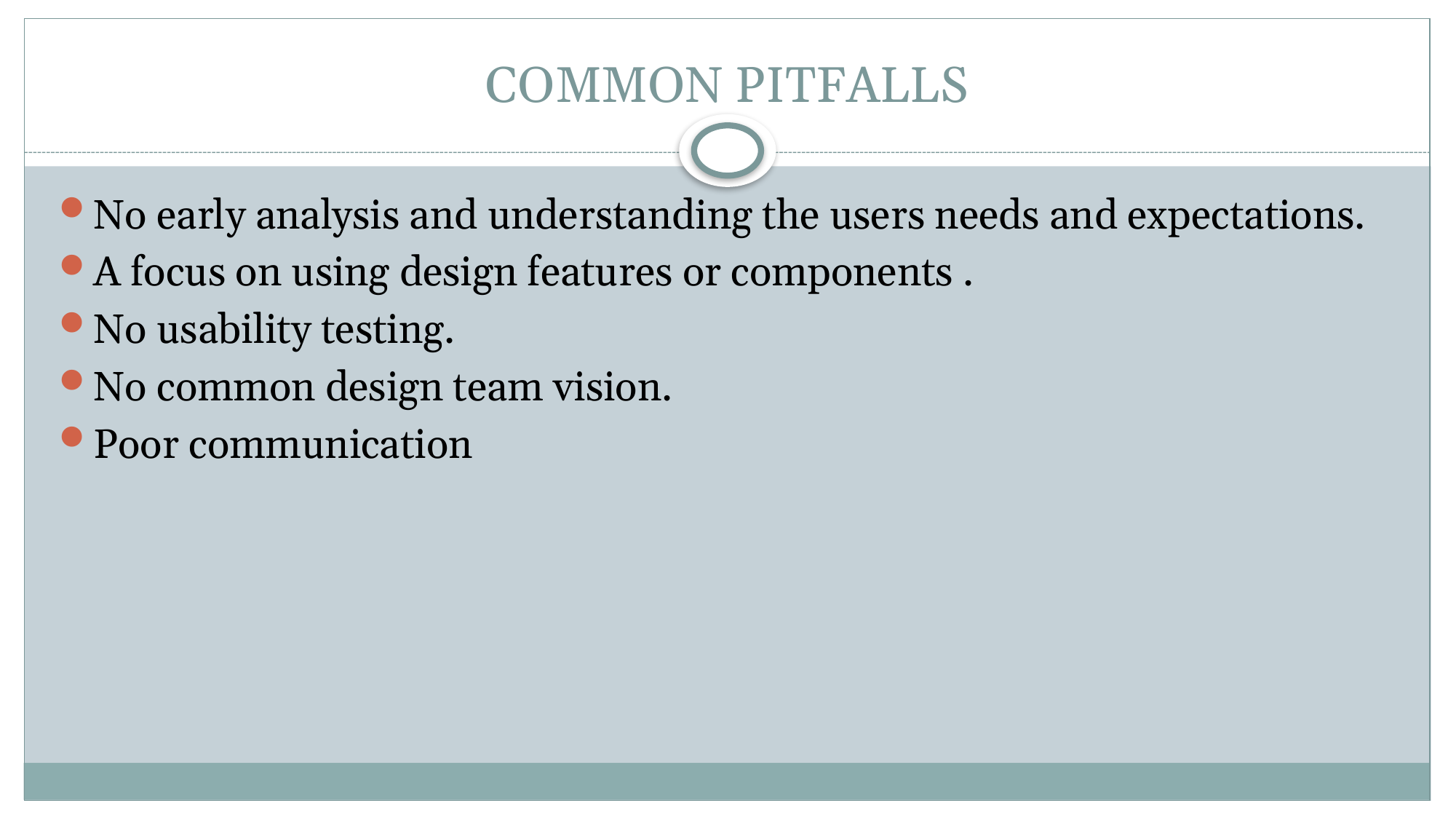

# COMMON PITFALLS
No early analysis and understanding the users needs and expectations.
A focus on using design features or components .
No usability testing.
No common design team vision.
Poor communication